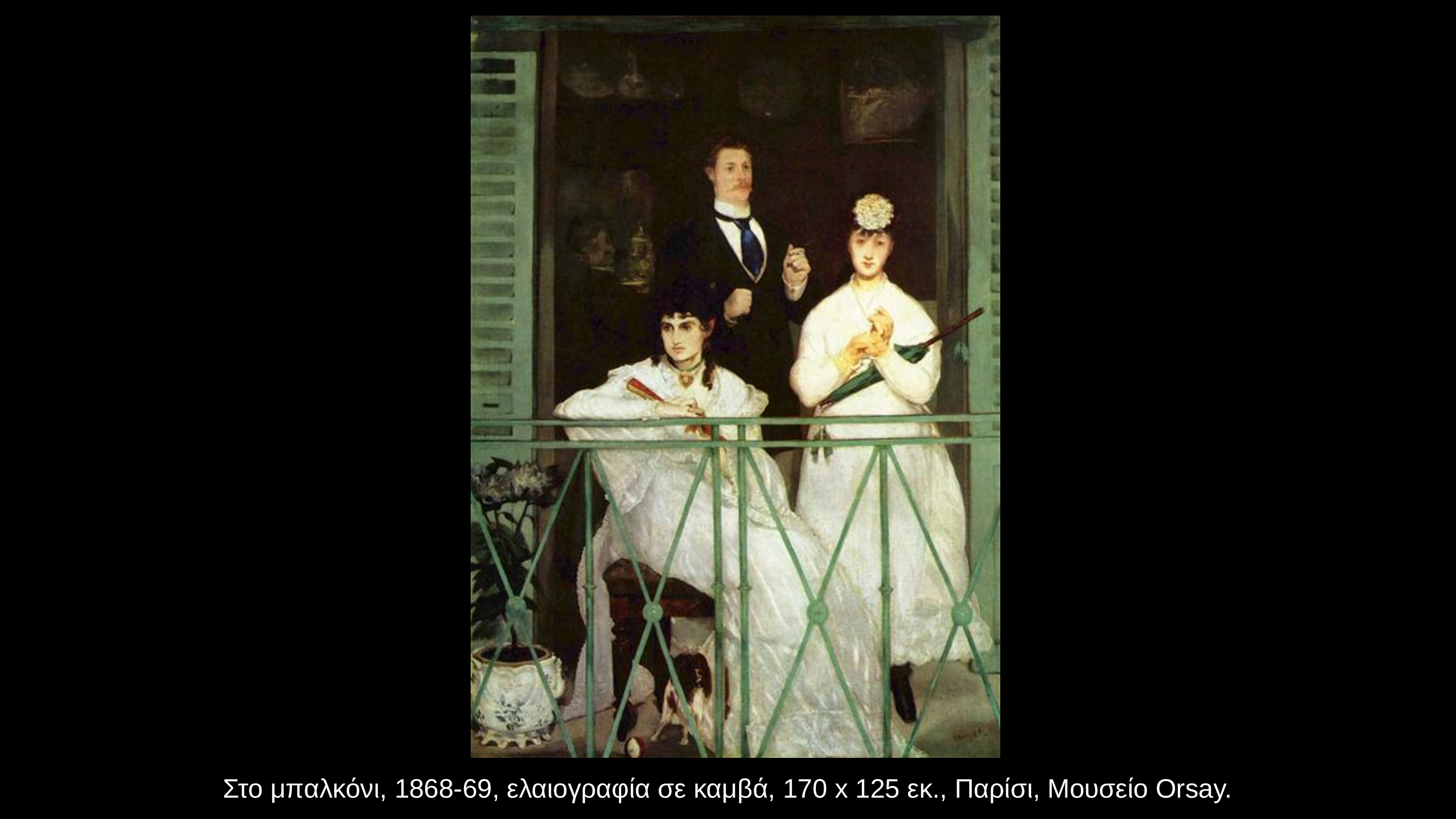

Στο μπαλκόνι, 1868-69, ελαιογραφία σε καμβά, 170 x 125 εκ., Παρίσι, Μουσείο Orsay.